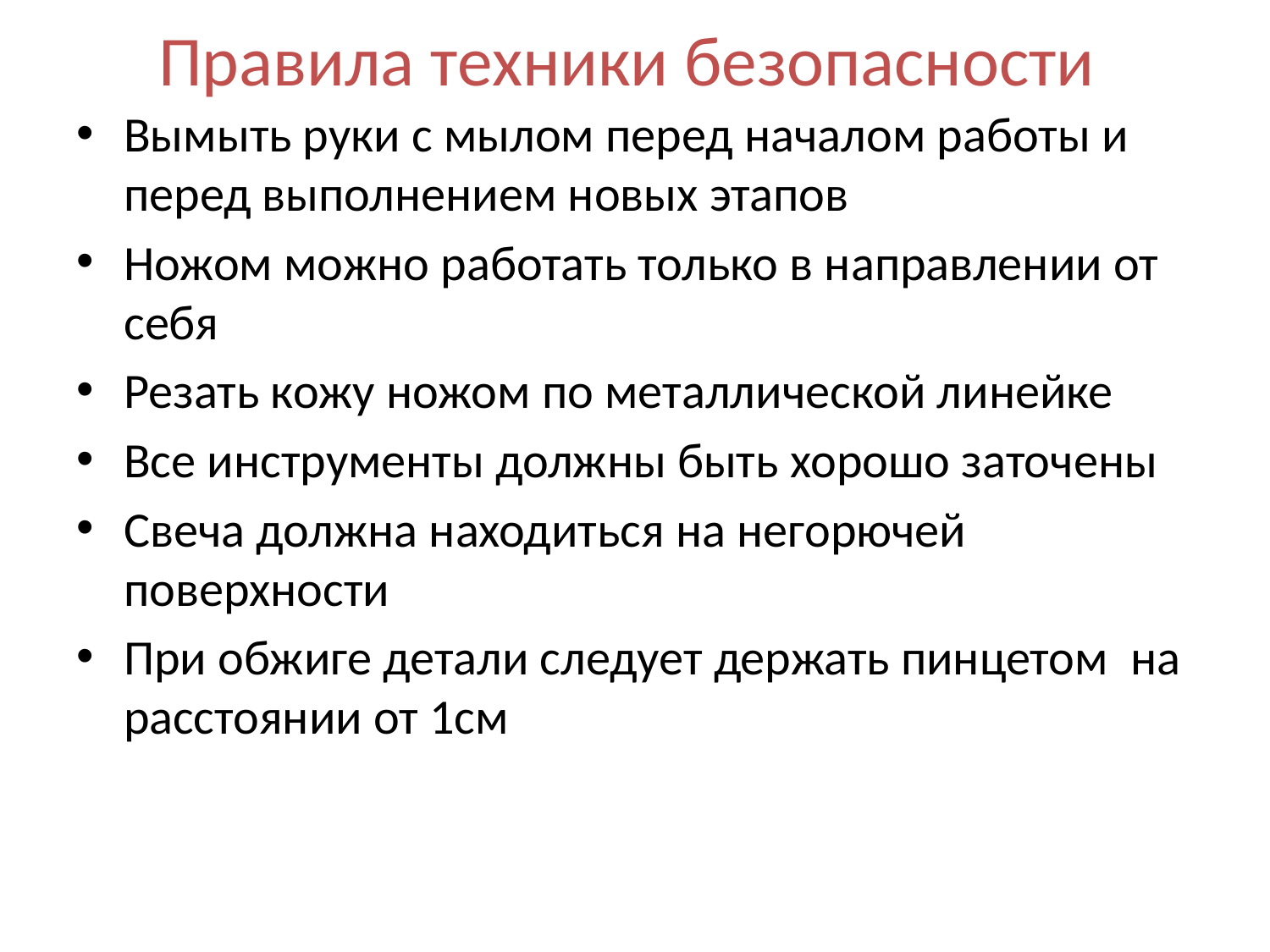

# Правила техники безопасности
Вымыть руки с мылом перед началом работы и перед выполнением новых этапов
Ножом можно работать только в направлении от себя
Резать кожу ножом по металлической линейке
Все инструменты должны быть хорошо заточены
Свеча должна находиться на негорючей поверхности
При обжиге детали следует держать пинцетом  на расстоянии от 1см